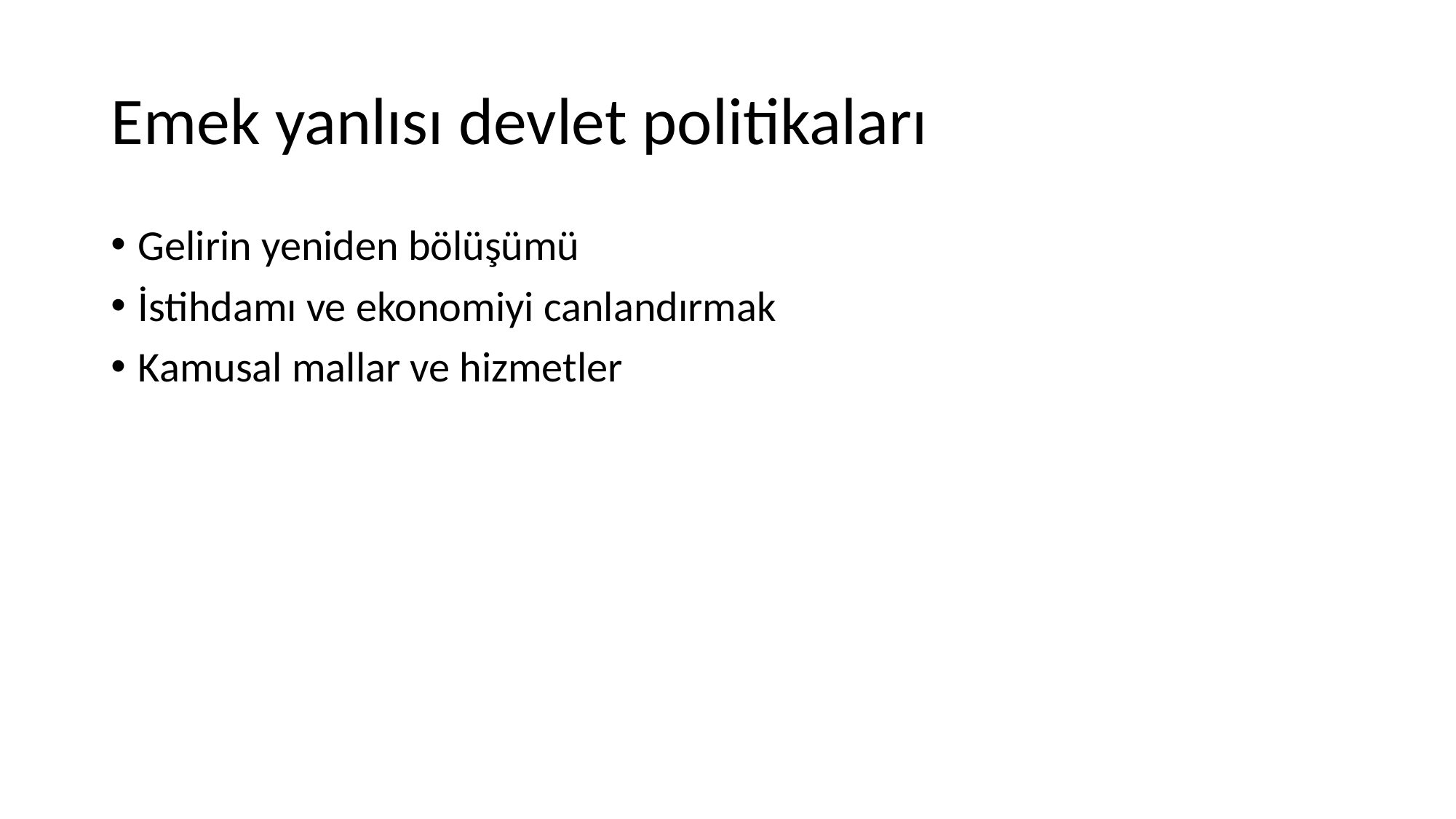

# Emek yanlısı devlet politikaları
Gelirin yeniden bölüşümü
İstihdamı ve ekonomiyi canlandırmak
Kamusal mallar ve hizmetler